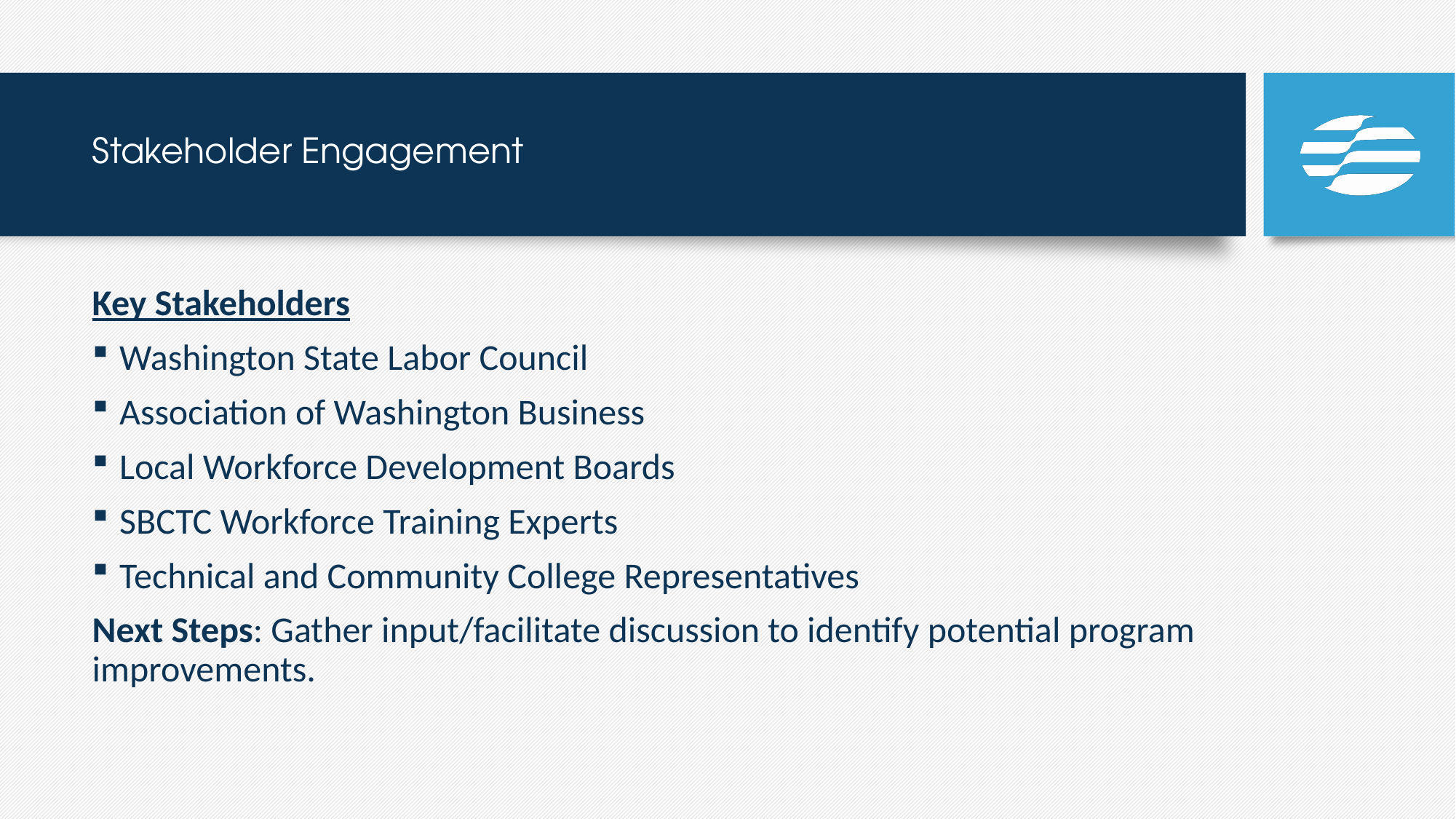

# Stakeholder Engagement
Key Stakeholders
Washington State Labor Council
Association of Washington Business
Local Workforce Development Boards
SBCTC Workforce Training Experts
Technical and Community College Representatives
Next Steps: Gather input/facilitate discussion to identify potential program improvements.